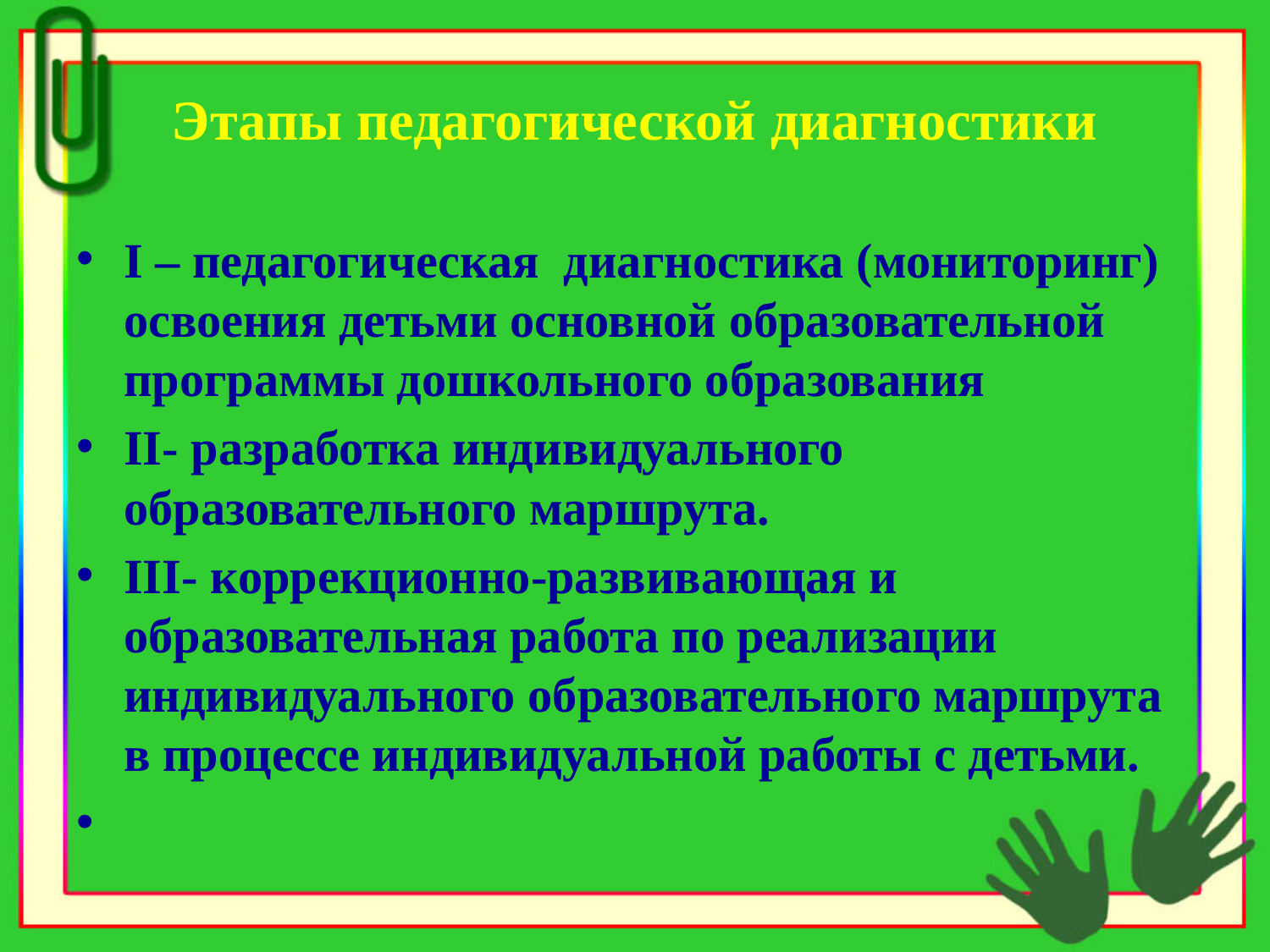

# Этапы педагогической диагностики
I – педагогическая  диагностика (мониторинг) освоения детьми основной образовательной программы дошкольного образования
II- разработка индивидуального образовательного маршрута.
III- коррекционно-развивающая и образовательная работа по реализации индивидуального образовательного маршрута в процессе индивидуальной работы с детьми.